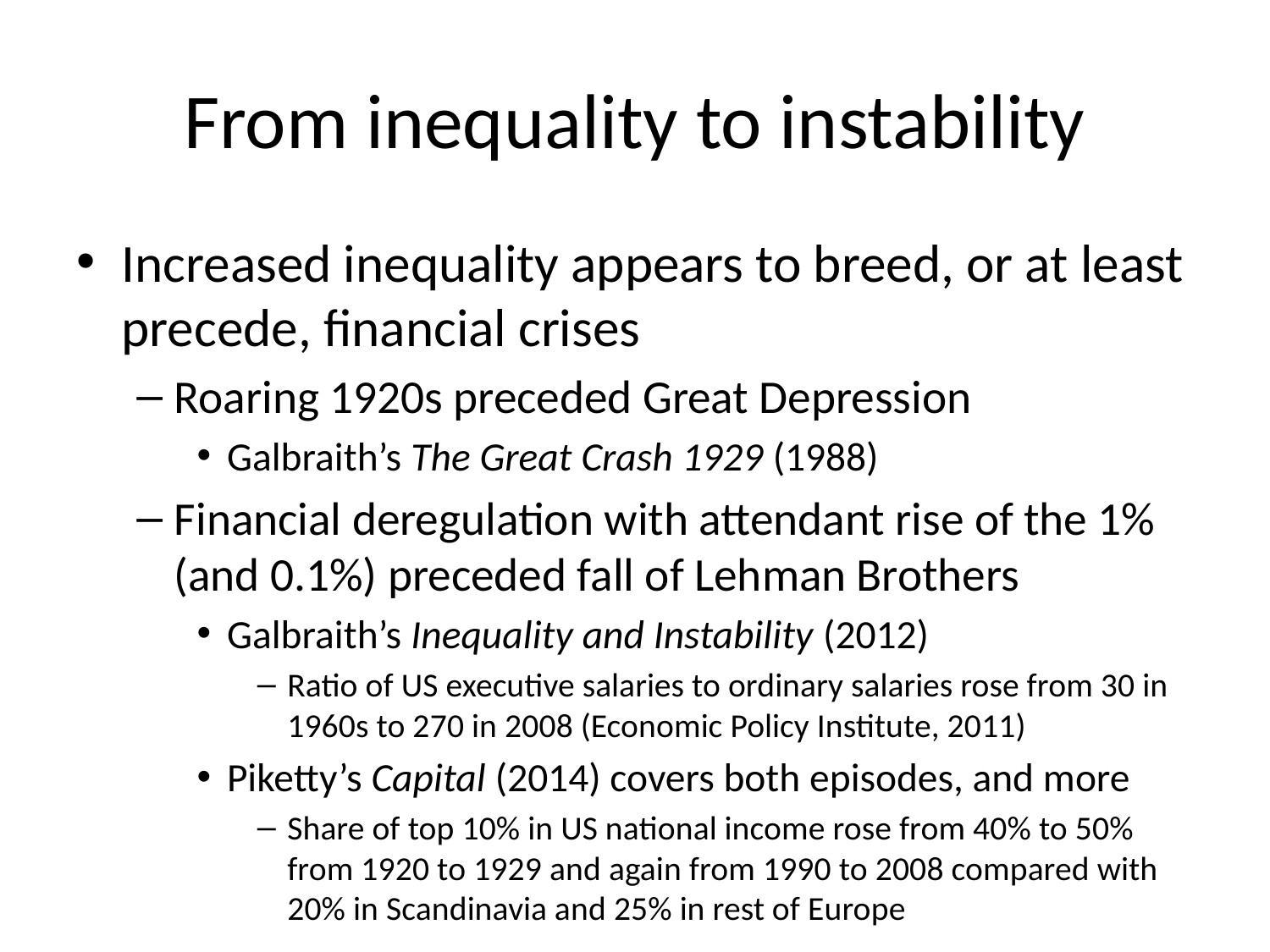

# From inequality to instability
Increased inequality appears to breed, or at least precede, financial crises
Roaring 1920s preceded Great Depression
Galbraith’s The Great Crash 1929 (1988)
Financial deregulation with attendant rise of the 1% (and 0.1%) preceded fall of Lehman Brothers
Galbraith’s Inequality and Instability (2012)
Ratio of US executive salaries to ordinary salaries rose from 30 in 1960s to 270 in 2008 (Economic Policy Institute, 2011)
Piketty’s Capital (2014) covers both episodes, and more
Share of top 10% in US national income rose from 40% to 50% from 1920 to 1929 and again from 1990 to 2008 compared with 20% in Scandinavia and 25% in rest of Europe